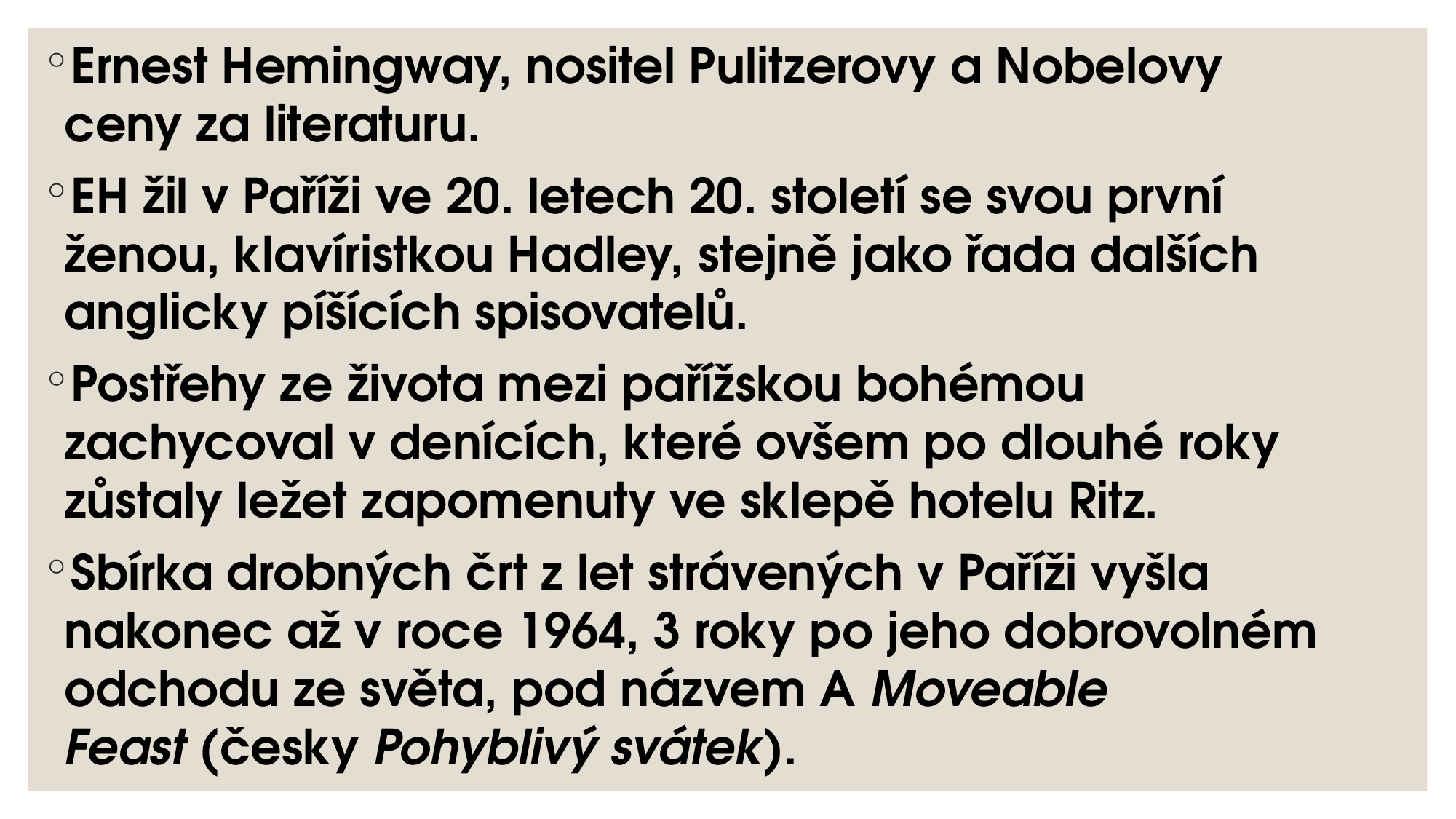

Ernest Hemingway, nositel Pulitzerovy a Nobelovy ceny za literaturu.
EH žil v Paříži ve 20. letech 20. století se svou první ženou, klavíristkou Hadley, stejně jako řada dalších anglicky píšících spisovatelů.
Postřehy ze života mezi pařížskou bohémou zachycoval v denících, které ovšem po dlouhé roky zůstaly ležet zapomenuty ve sklepě hotelu Ritz.
Sbírka drobných črt z let strávených v Paříži vyšla nakonec až v roce 1964, 3 roky po jeho dobrovolném odchodu ze světa, pod názvem A Moveable Feast (česky Pohyblivý svátek).